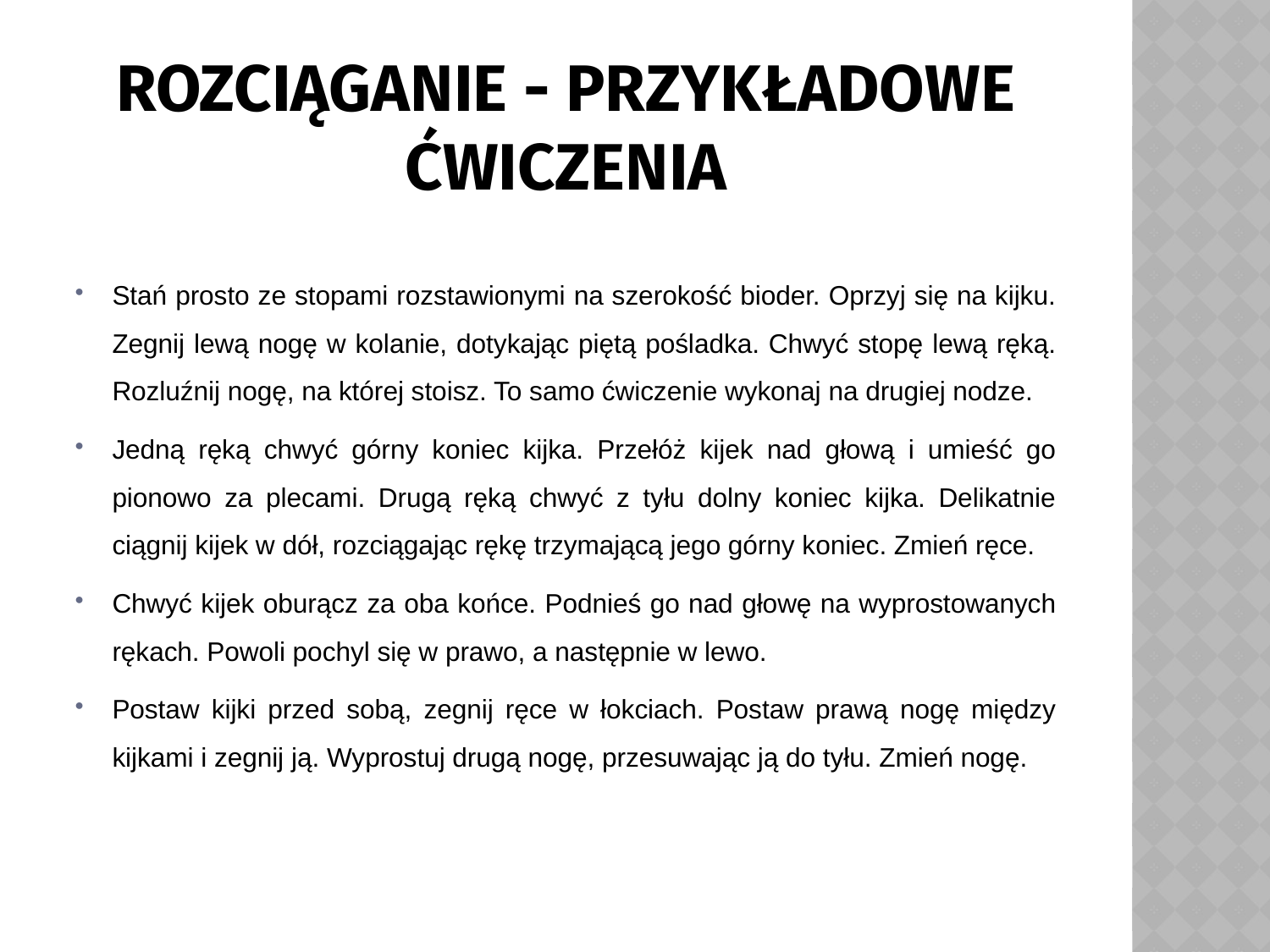

# Rozciąganie - przykładowe ćwiczenia
Stań prosto ze stopami rozstawionymi na szerokość bioder. Oprzyj się na kijku. Zegnij lewą nogę w kolanie, dotykając piętą pośladka. Chwyć stopę lewą ręką. Rozluźnij nogę, na której stoisz. To samo ćwiczenie wykonaj na drugiej nodze.
Jedną ręką chwyć górny koniec kijka. Przełóż kijek nad głową i umieść go pionowo za plecami. Drugą ręką chwyć z tyłu dolny koniec kijka. Delikatnie ciągnij kijek w dół, rozciągając rękę trzymającą jego górny koniec. Zmień ręce.
Chwyć kijek oburącz za oba końce. Podnieś go nad głowę na wyprostowanych rękach. Powoli pochyl się w prawo, a następnie w lewo.
Postaw kijki przed sobą, zegnij ręce w łokciach. Postaw prawą nogę między kijkami i zegnij ją. Wyprostuj drugą nogę, przesuwając ją do tyłu. Zmień nogę.